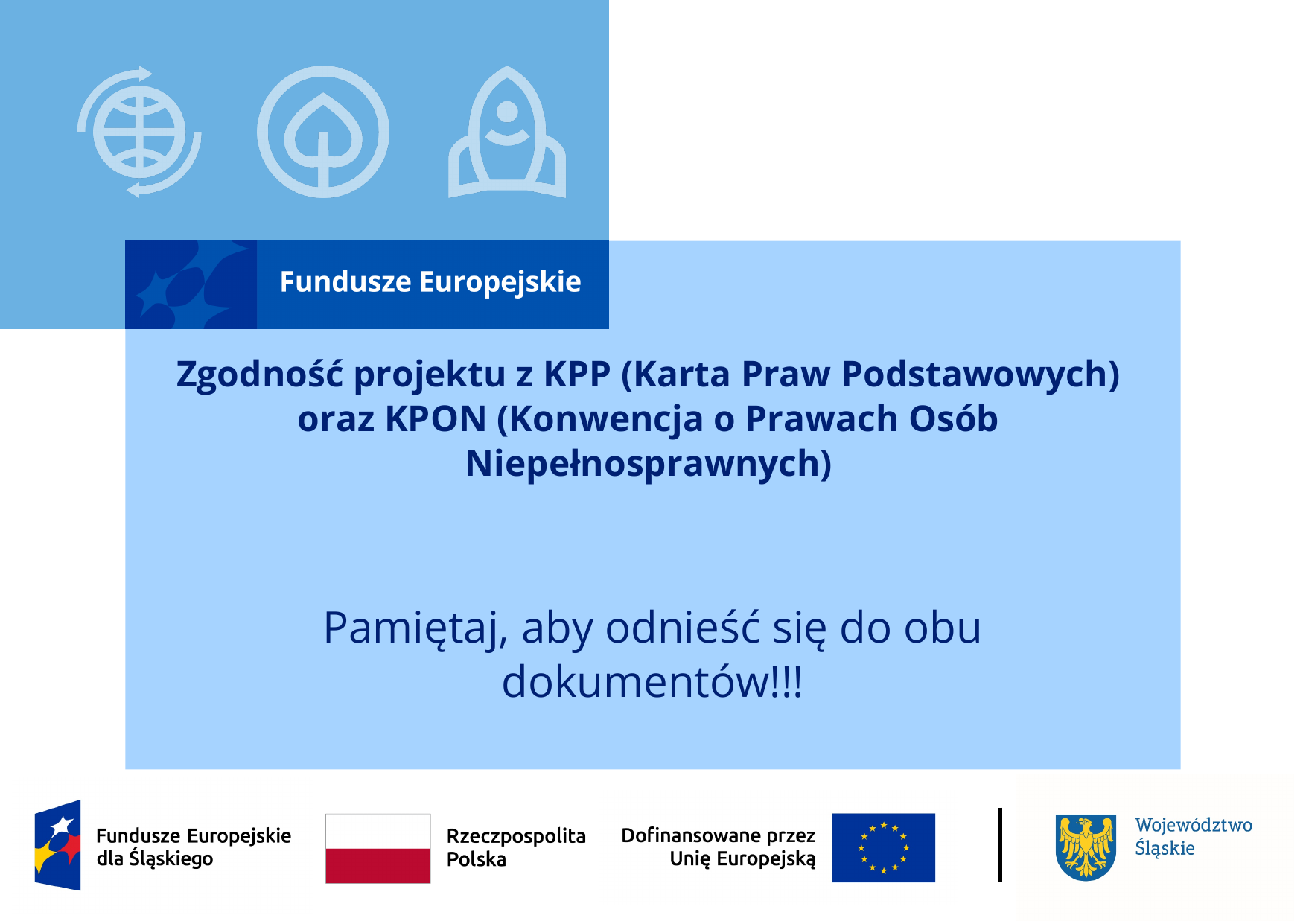

# Zgodność projektu z KPP (Karta Praw Podstawowych) oraz KPON (Konwencja o Prawach Osób Niepełnosprawnych)​
Pamiętaj, aby odnieść się do obu dokumentów!!!​